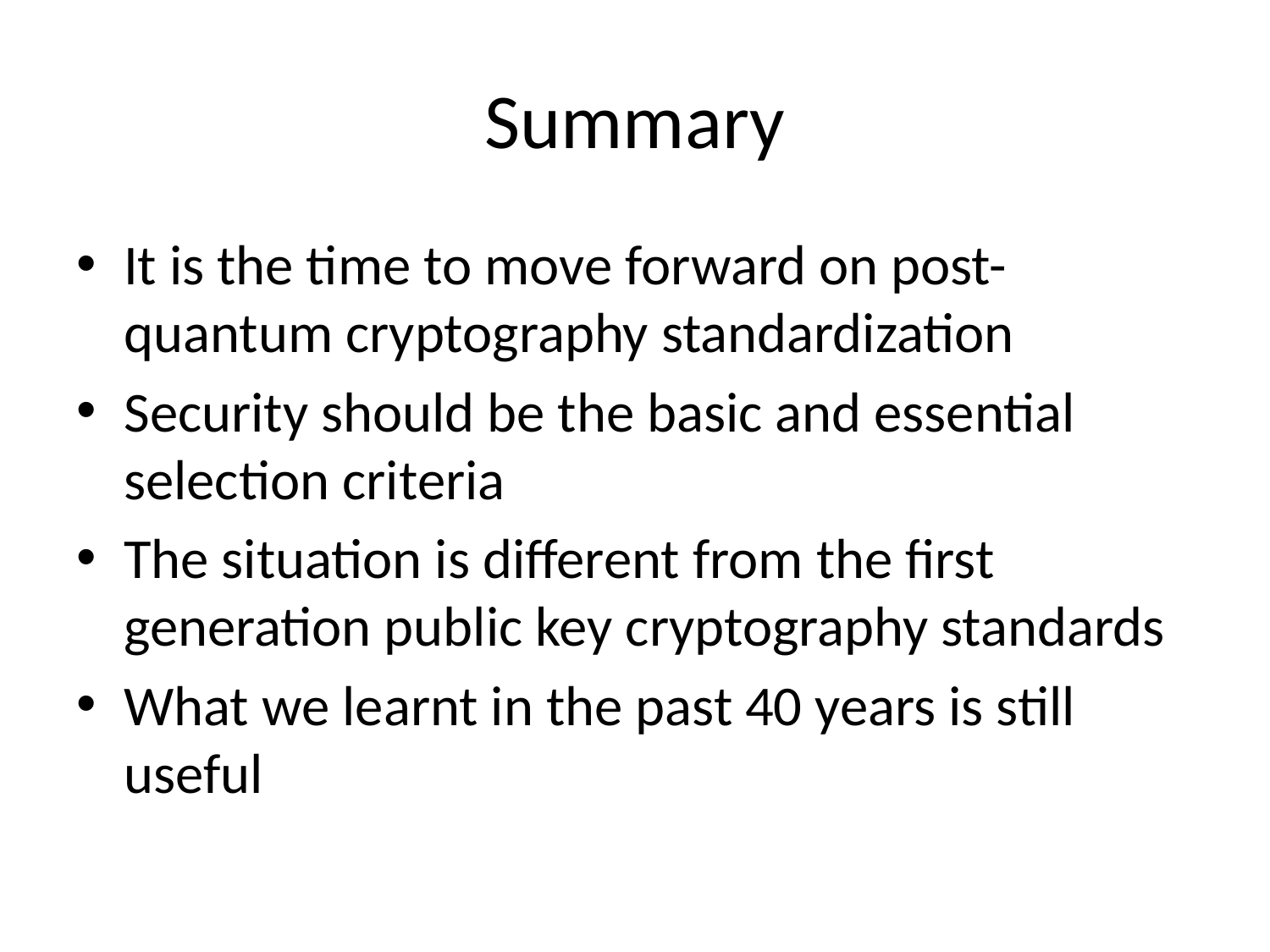

# Summary
It is the time to move forward on post-quantum cryptography standardization
Security should be the basic and essential selection criteria
The situation is different from the first generation public key cryptography standards
What we learnt in the past 40 years is still useful